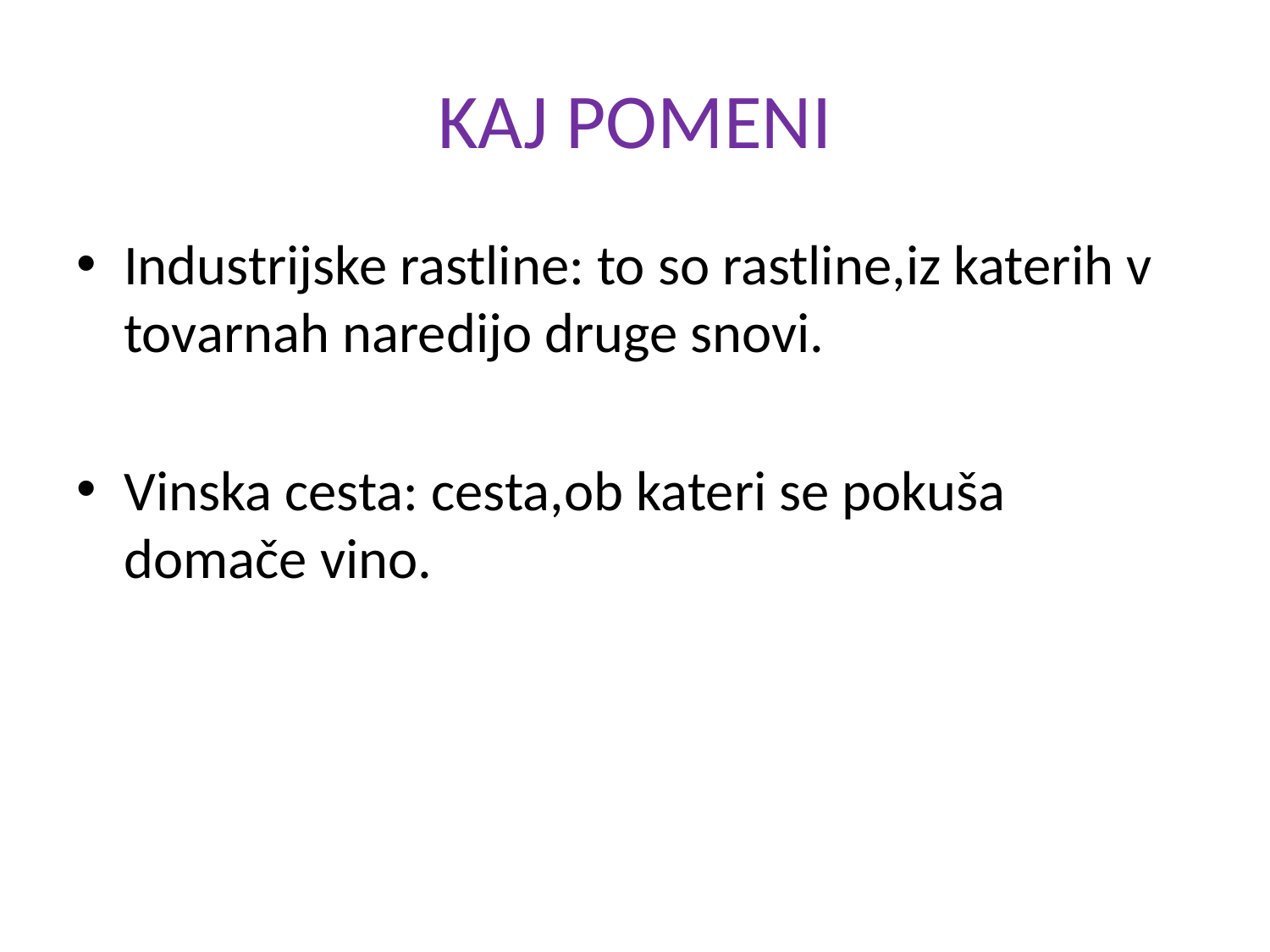

# KAJ POMENI
Industrijske rastline: to so rastline,iz katerih v tovarnah naredijo druge snovi.

Vinska cesta: cesta,ob kateri se pokuša domače vino.